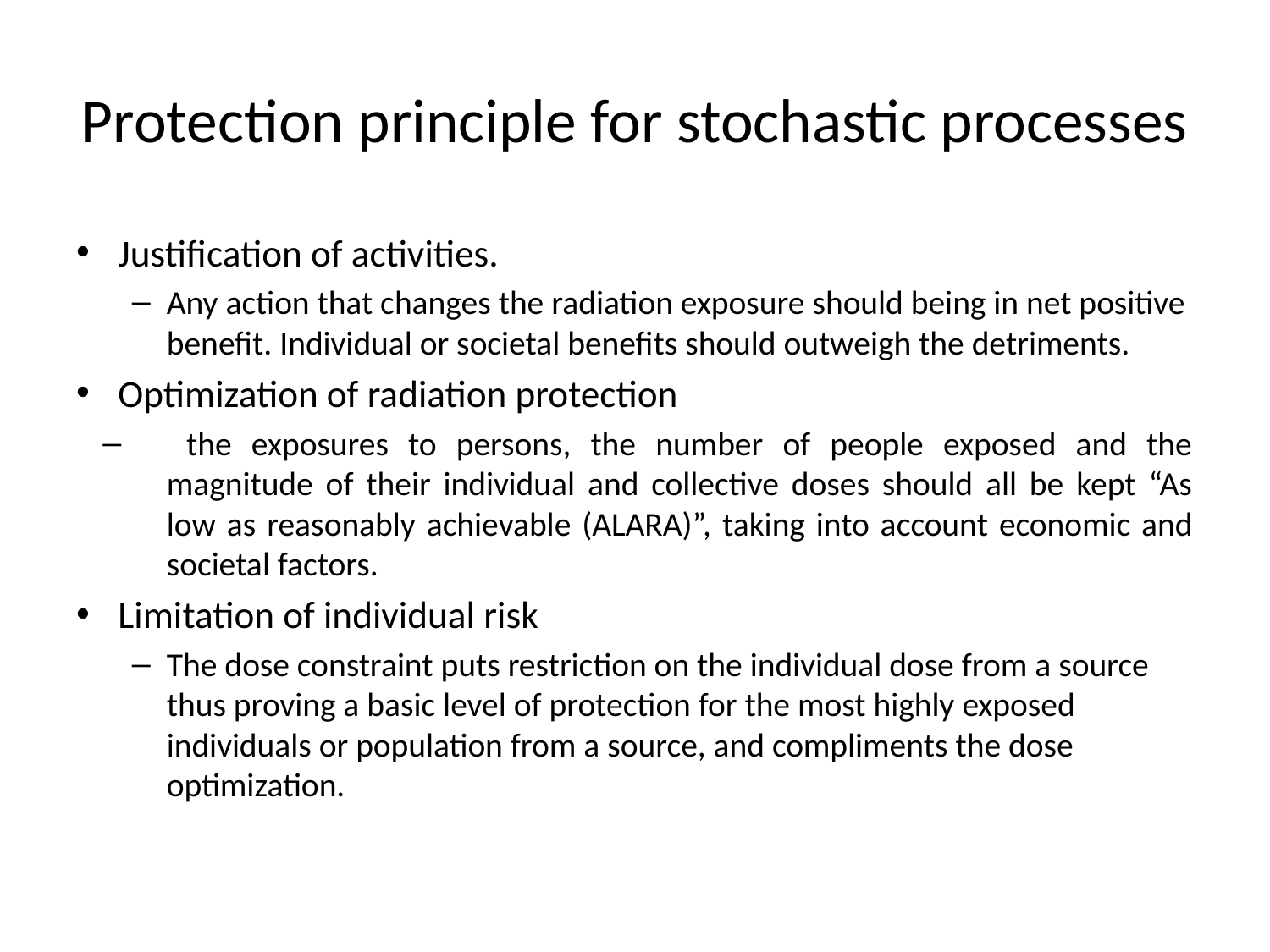

# Protection principle for stochastic processes
Justification of activities.
Any action that changes the radiation exposure should being in net positive benefit. Individual or societal benefits should outweigh the detriments.
Optimization of radiation protection
 the exposures to persons, the number of people exposed and the magnitude of their individual and collective doses should all be kept “As low as reasonably achievable (ALARA)”, taking into account economic and societal factors.
Limitation of individual risk
The dose constraint puts restriction on the individual dose from a source thus proving a basic level of protection for the most highly exposed individuals or population from a source, and compliments the dose optimization.